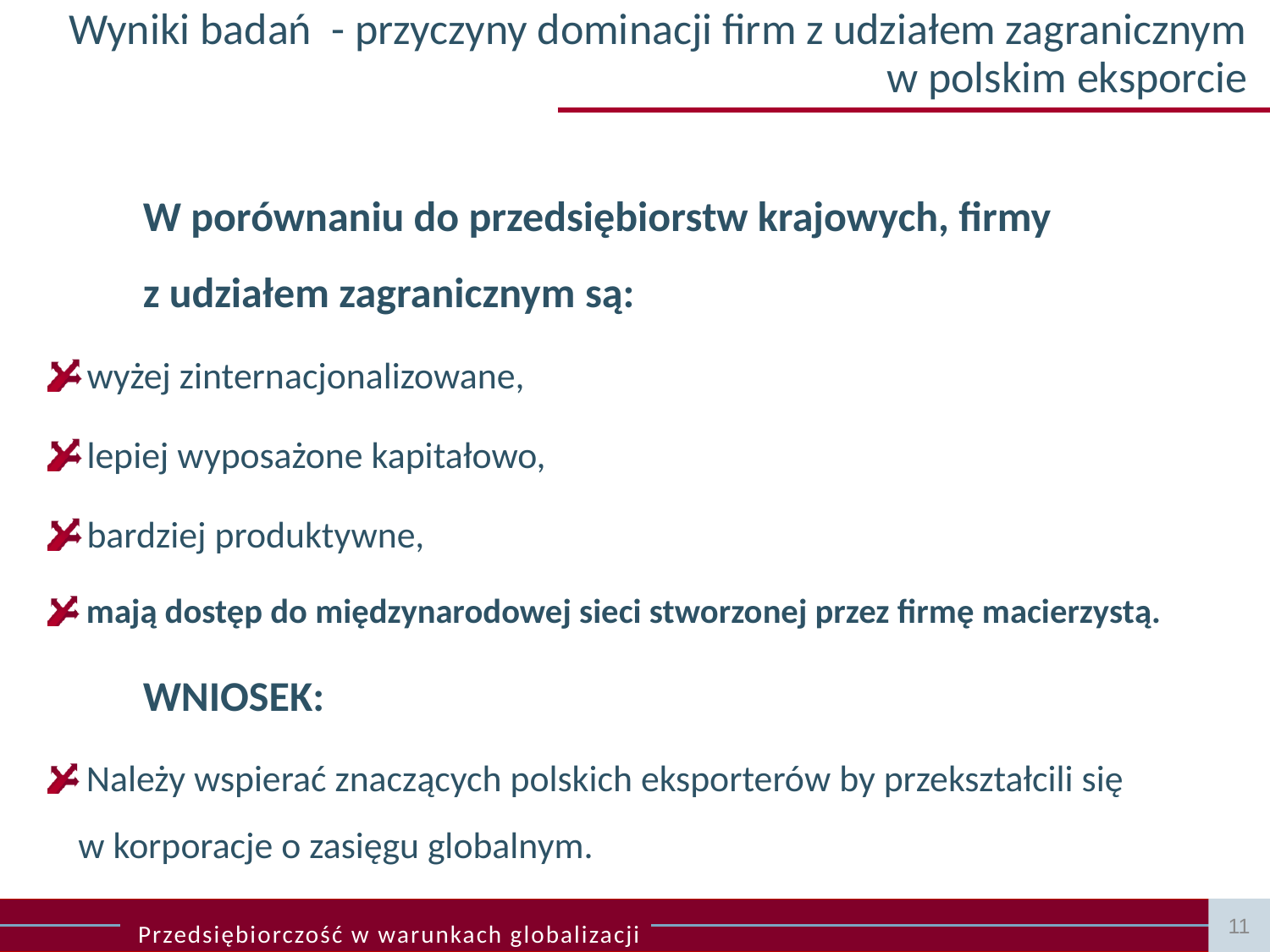

# Wyniki badań  - przyczyny dominacji firm z udziałem zagranicznym w polskim eksporcie
	W porównaniu do przedsiębiorstw krajowych, firmy
	z udziałem zagranicznym są:
 wyżej zinternacjonalizowane,
 lepiej wyposażone kapitałowo,
 bardziej produktywne,
 mają dostęp do międzynarodowej sieci stworzonej przez firmę macierzystą.
	WNIOSEK:
 Należy wspierać znaczących polskich eksporterów by przekształcili się
w korporacje o zasięgu globalnym.
11